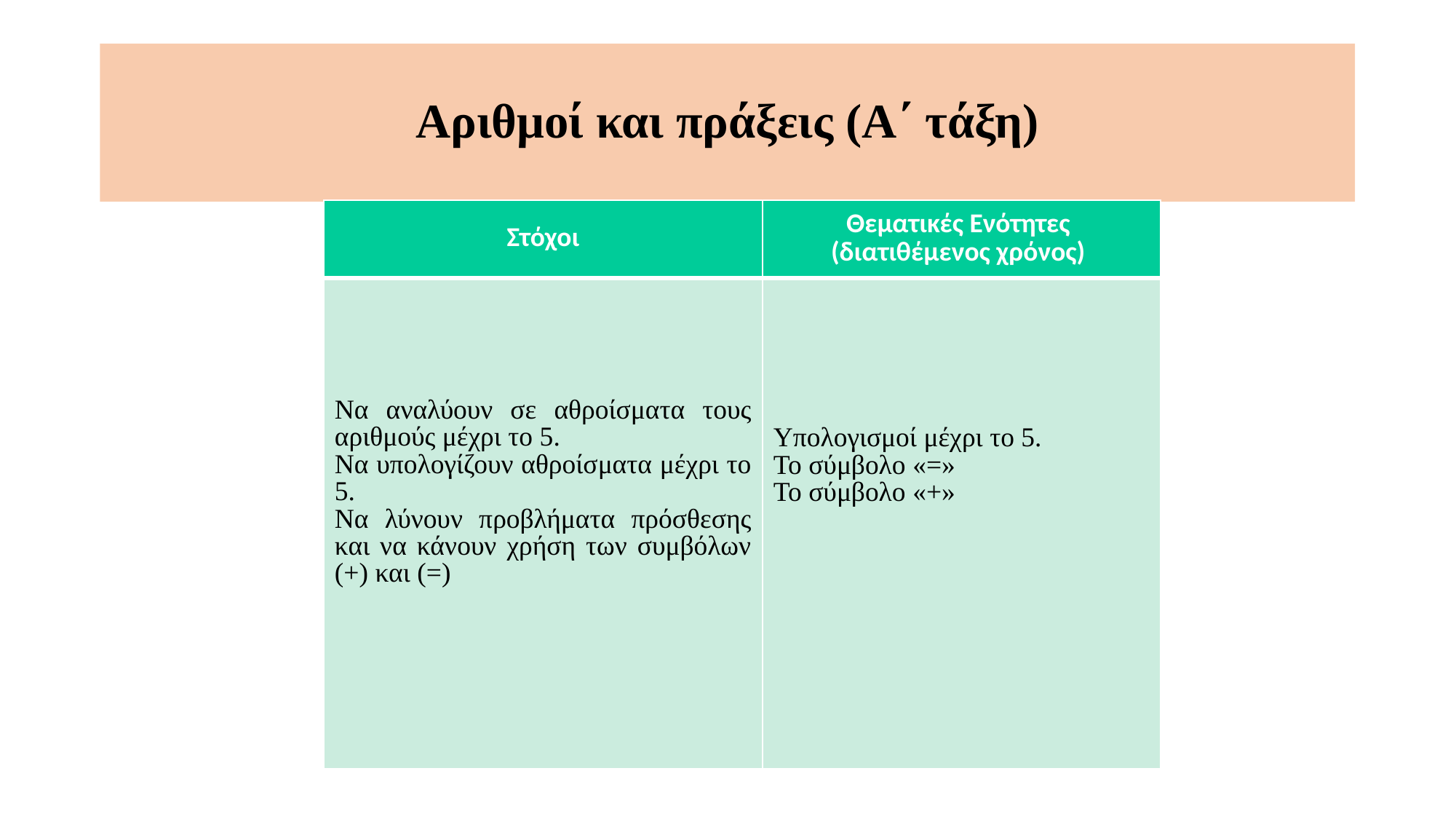

Αριθμοί και πράξεις (Α΄ τάξη)
| Στόχοι | Θεματικές Ενότητες (διατιθέμενος χρόνος) |
| --- | --- |
| Να αναλύουν σε αθροίσματα τους αριθμούς μέχρι το 5. Να υπολογίζουν αθροίσματα μέχρι το 5. Να λύνουν προβλήματα πρόσθεσης και να κάνουν χρήση των συμβόλων (+) και (=) | Υπολογισμοί μέχρι το 5. Το σύμβολο «=» Το σύμβολο «+» |